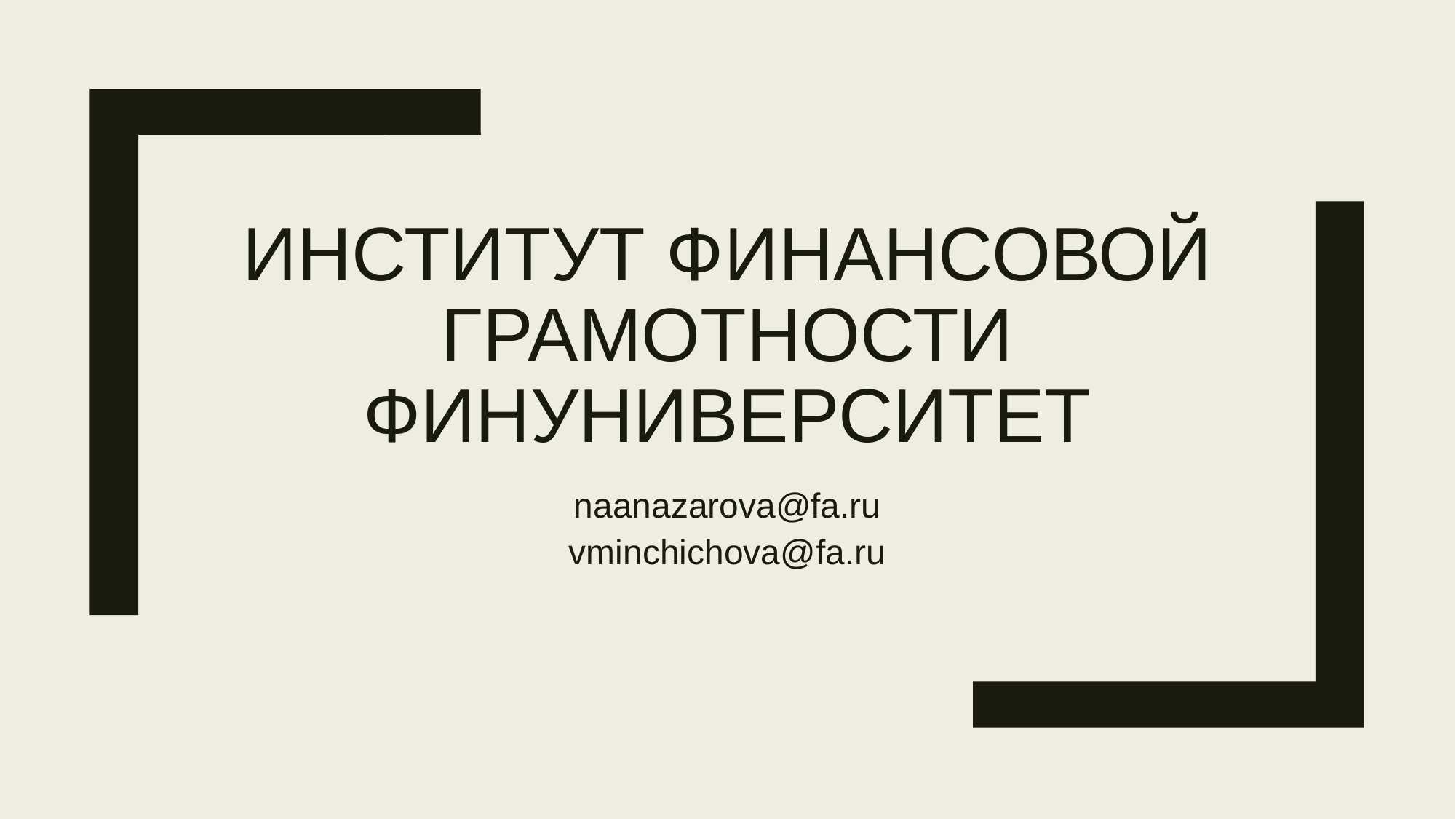

# Институт финансовой грамотности Финуниверситет
naanazarova@fa.ru
vminchichova@fa.ru